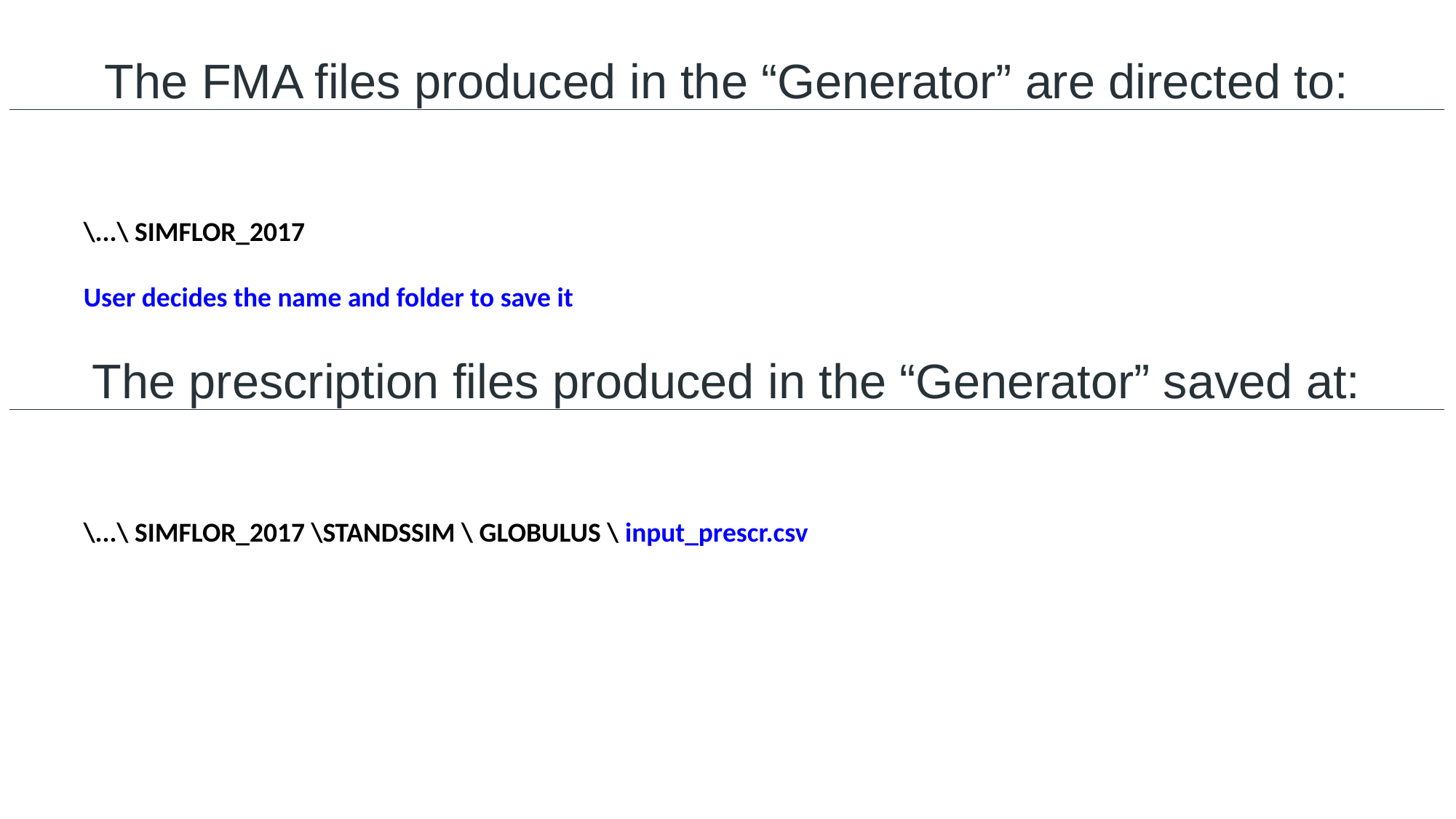

The FMA files produced in the “Generator” are directed to:
\...\ SIMFLOR_2017

User decides the name and folder to save it
The prescription files produced in the “Generator” saved at:
\...\ SIMFLOR_2017 \STANDSSIM \ GLOBULUS \ input_prescr.csv